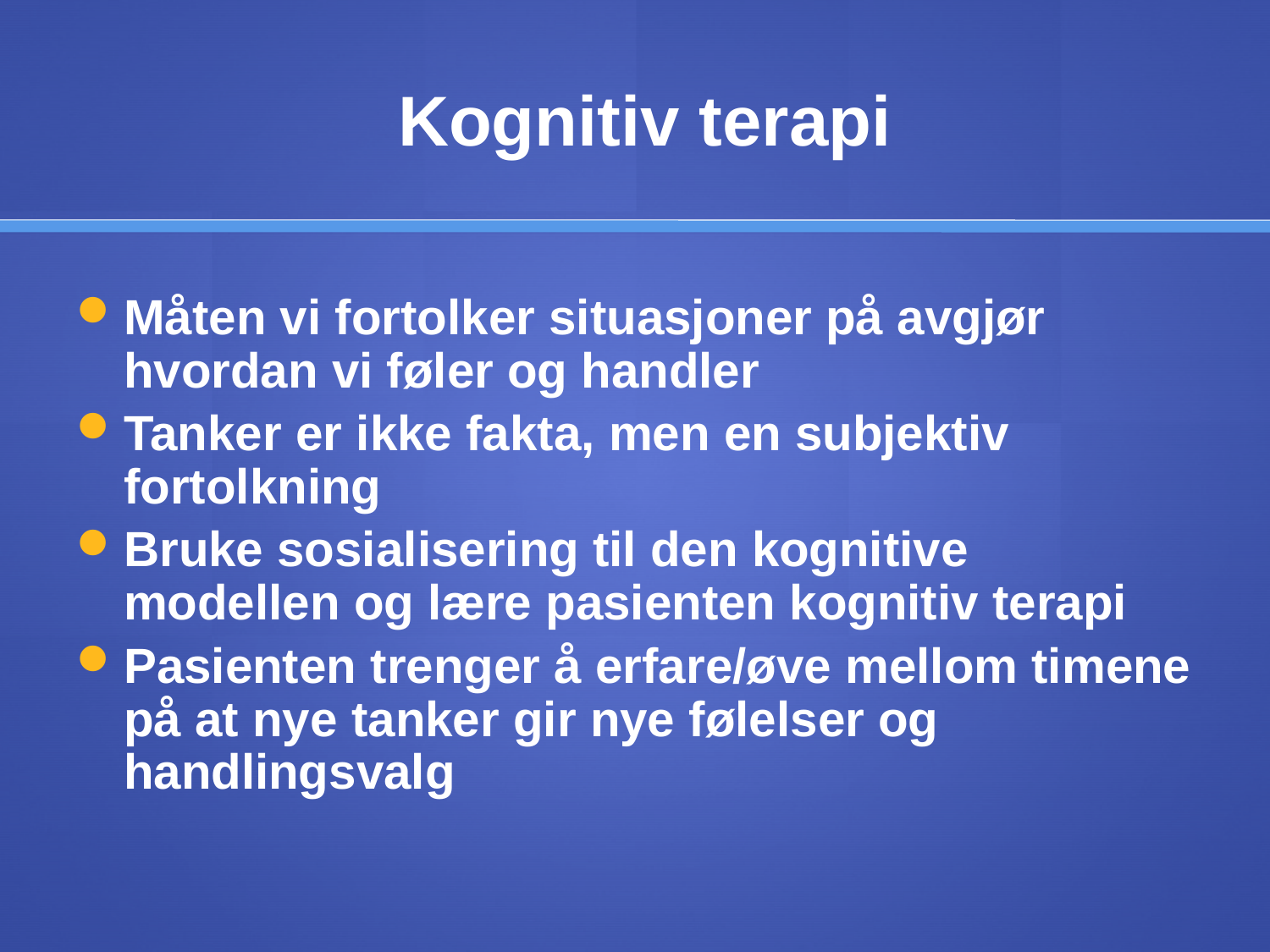

# Kognitiv terapi
Måten vi fortolker situasjoner på avgjør hvordan vi føler og handler
Tanker er ikke fakta, men en subjektiv fortolkning
Bruke sosialisering til den kognitive modellen og lære pasienten kognitiv terapi
Pasienten trenger å erfare/øve mellom timene på at nye tanker gir nye følelser og handlingsvalg